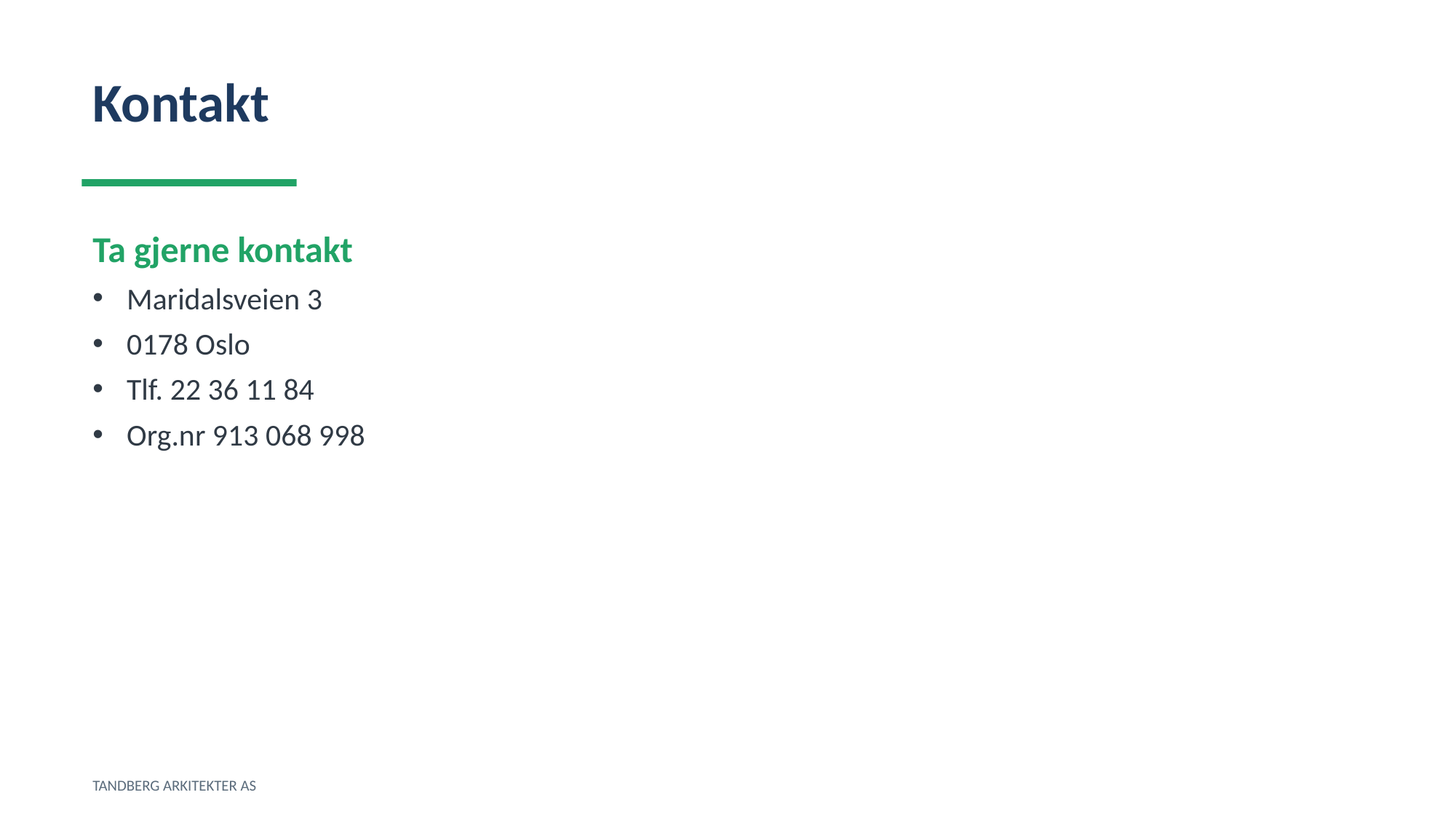

Kontakt

Ta gjerne kontakt
Maridalsveien 3
0178 Oslo
Tlf. 22 36 11 84
Org.nr 913 068 998
TANDBERG ARKITEKTER AS